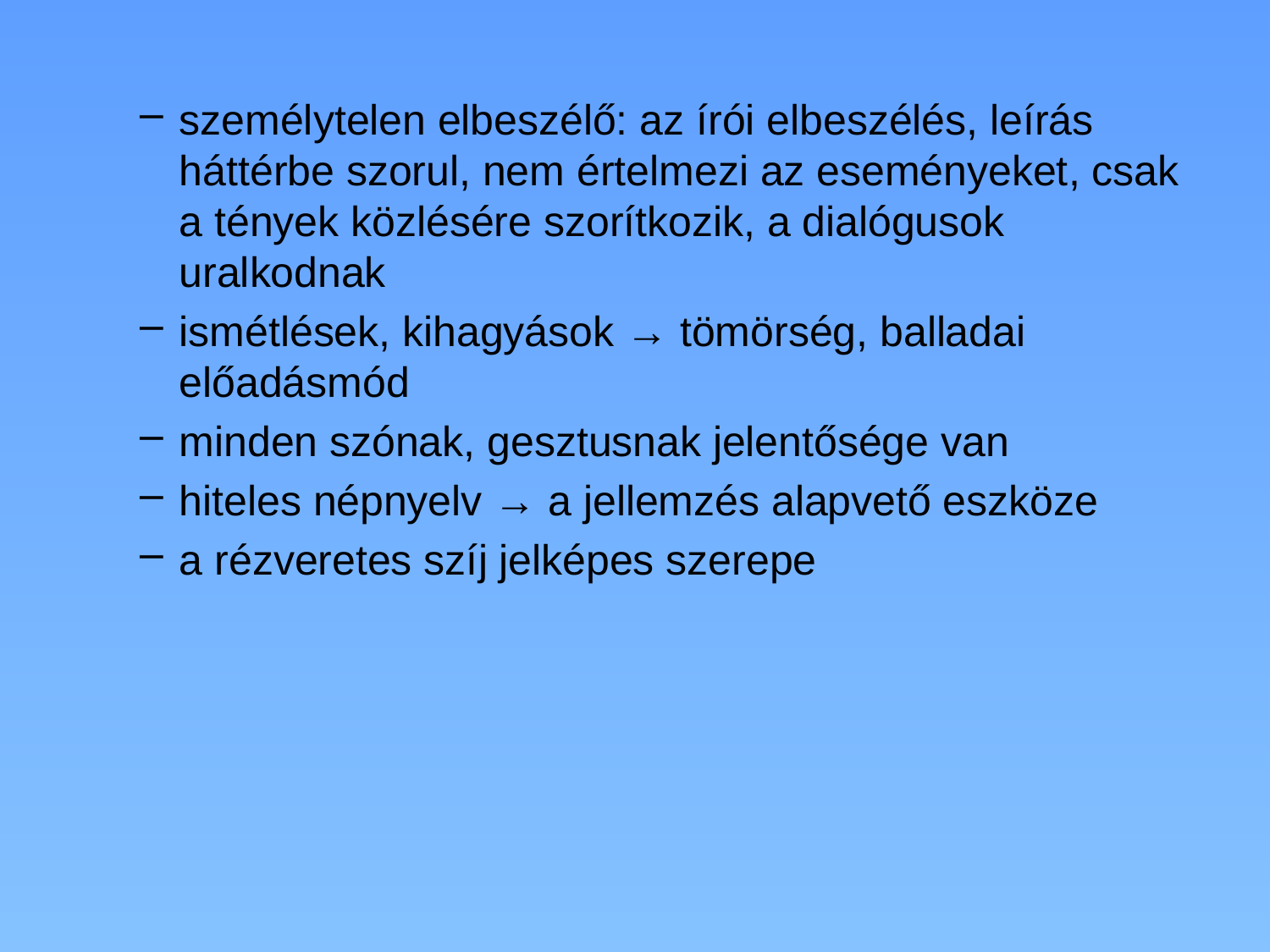

személytelen elbeszélő: az írói elbeszélés, leírás háttérbe szorul, nem értelmezi az eseményeket, csak a tények közlésére szorítkozik, a dialógusok uralkodnak
ismétlések, kihagyások → tömörség, balladai előadásmód
minden szónak, gesztusnak jelentősége van
hiteles népnyelv → a jellemzés alapvető eszköze
a rézveretes szíj jelképes szerepe